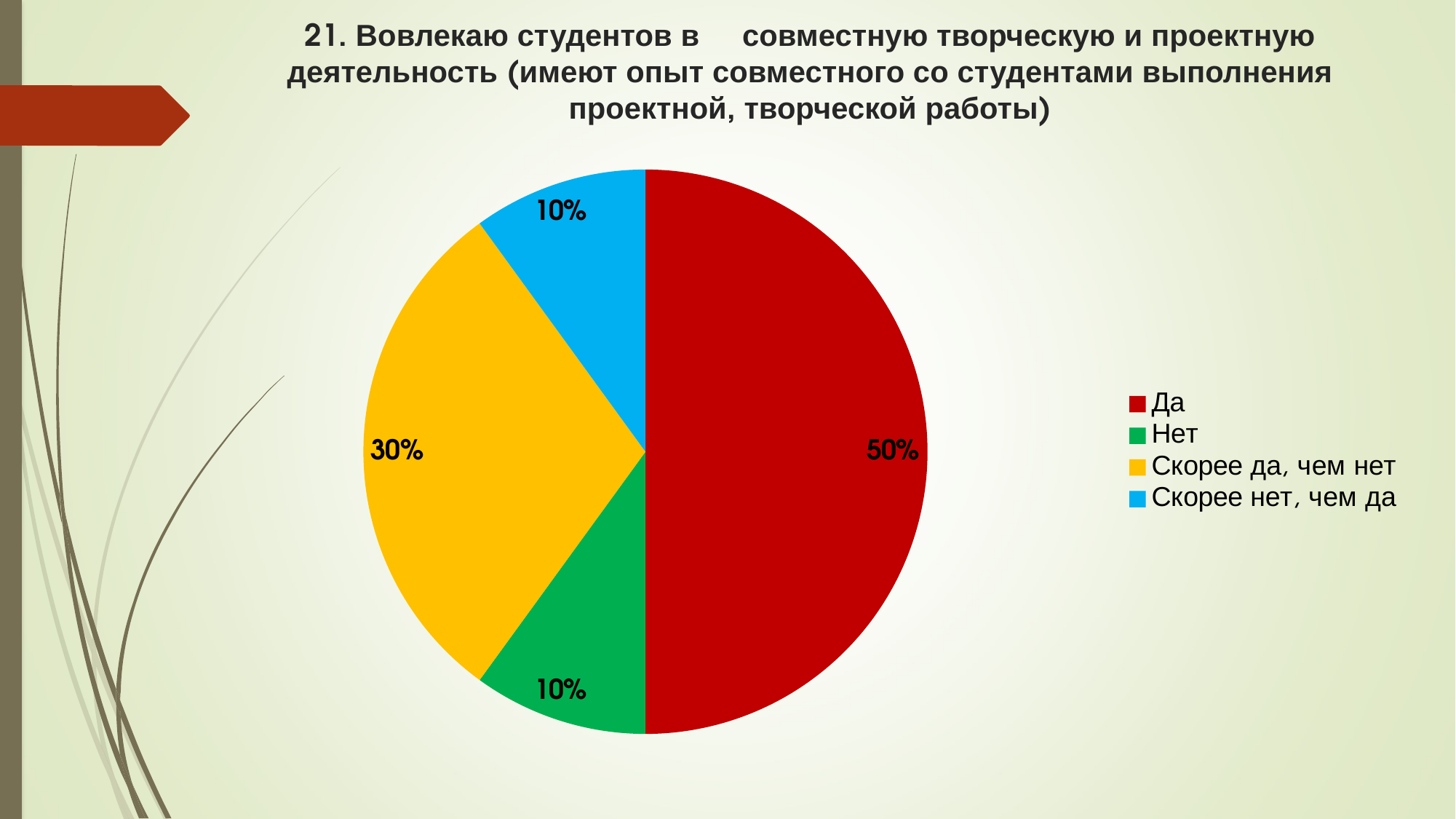

# 21. Вовлекаю студентов в     совместную творческую и проектную деятельность (имеют опыт совместного со студентами выполнения проектной, творческой работы)

### Chart

| Category | Ряд |
|---|---|
| Да | 5.0 |
| Нет | 1.0 |
| Скорее да, чем нет | 3.0 |
| Скорее нет, чем да | 1.0 |